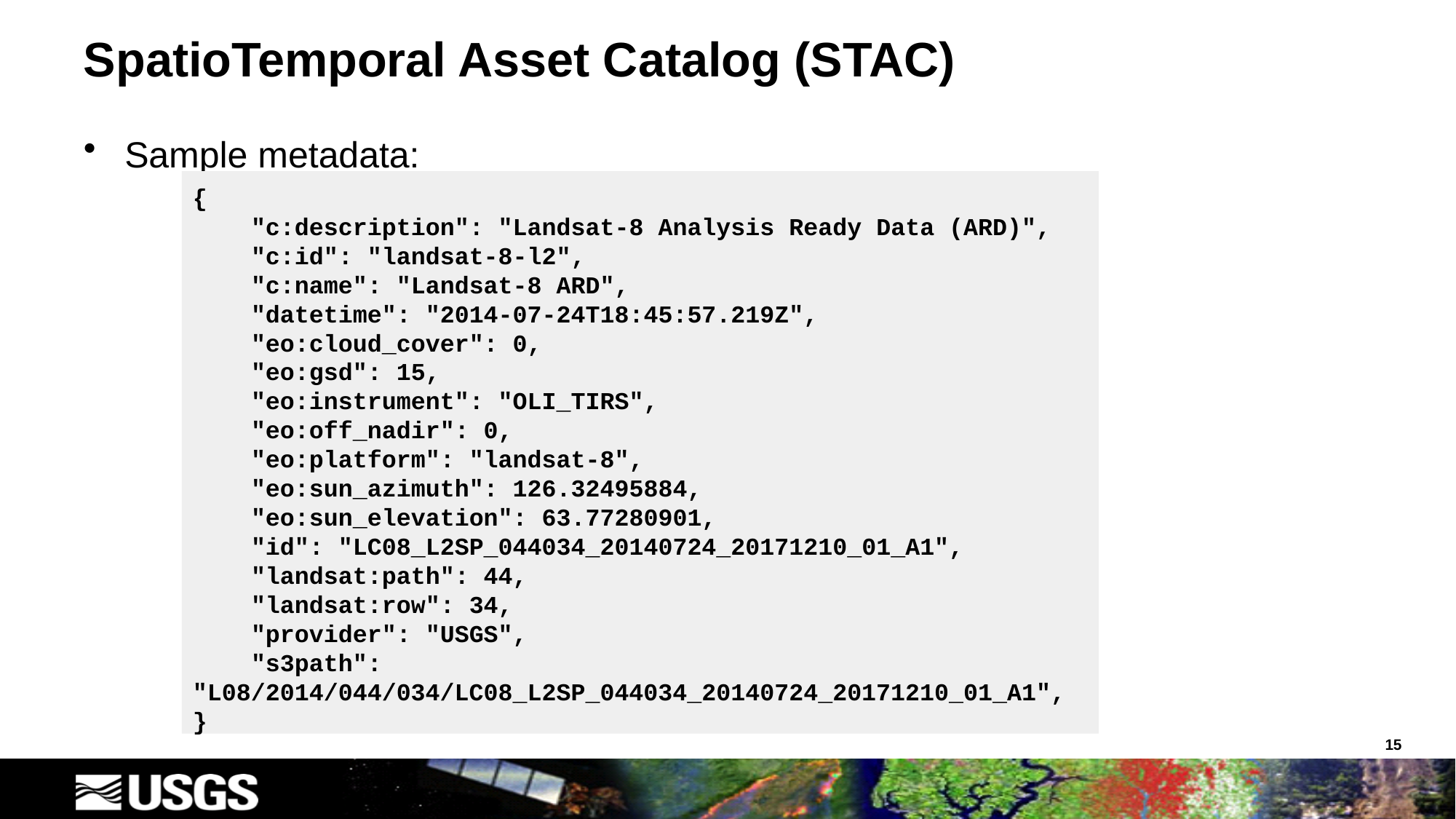

# SpatioTemporal Asset Catalog (STAC)
Sample metadata:
{
    "c:description": "Landsat-8 Analysis Ready Data (ARD)",
    "c:id": "landsat-8-l2",
    "c:name": "Landsat-8 ARD",
    "datetime": "2014-07-24T18:45:57.219Z",
    "eo:cloud_cover": 0,
    "eo:gsd": 15,
    "eo:instrument": "OLI_TIRS",
    "eo:off_nadir": 0,
    "eo:platform": "landsat-8",
    "eo:sun_azimuth": 126.32495884,
    "eo:sun_elevation": 63.77280901,
    "id": "LC08_L2SP_044034_20140724_20171210_01_A1",
    "landsat:path": 44,
    "landsat:row": 34,
    "provider": "USGS",
    "s3path": "L08/2014/044/034/LC08_L2SP_044034_20140724_20171210_01_A1",
}